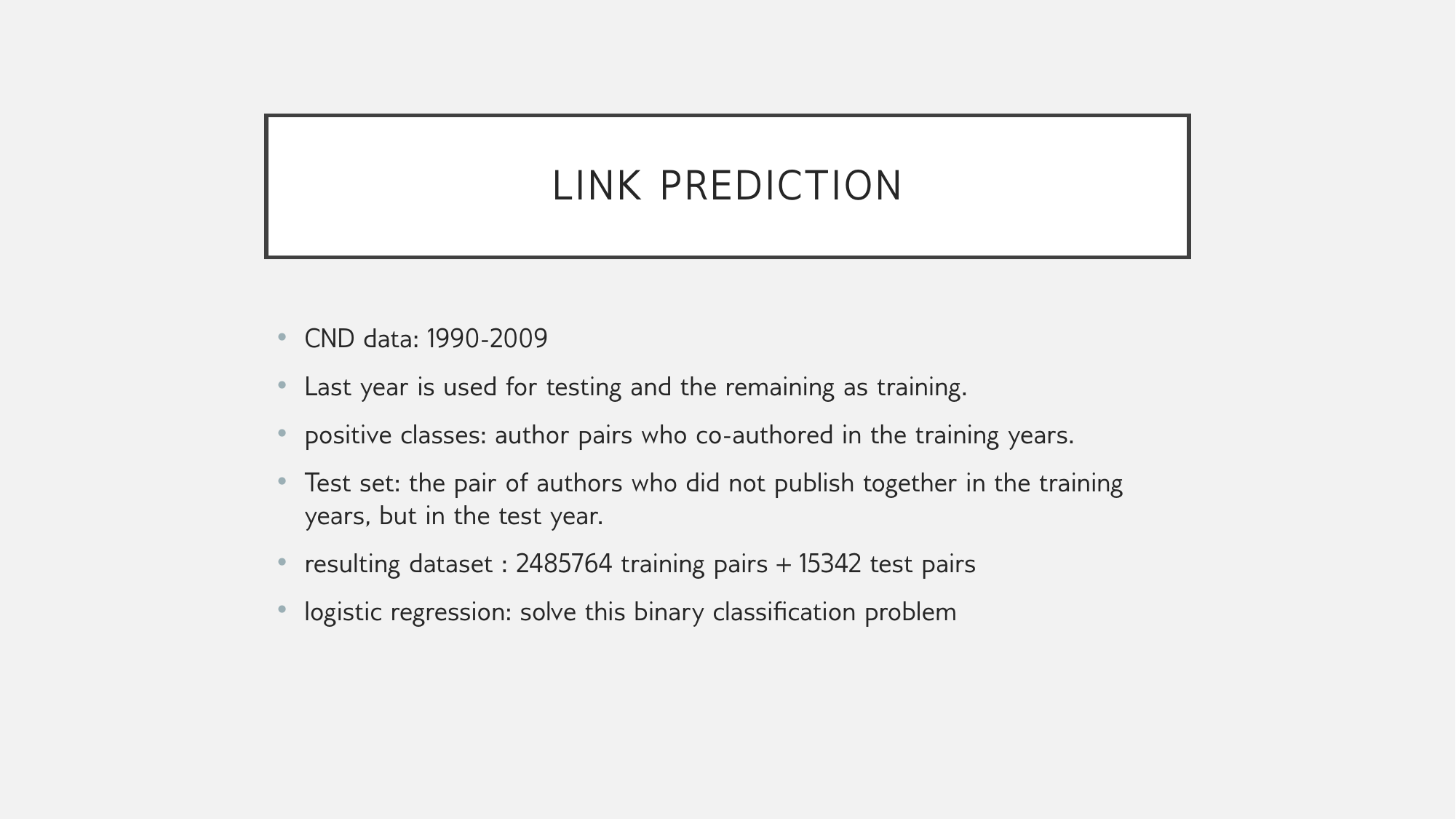

# Link Prediction
CND data: 1990-2009
Last year is used for testing and the remaining as training.
positive classes: author pairs who co-authored in the training years.
Test set: the pair of authors who did not publish together in the training years, but in the test year.
resulting dataset : 2485764 training pairs + 15342 test pairs
logistic regression: solve this binary classification problem